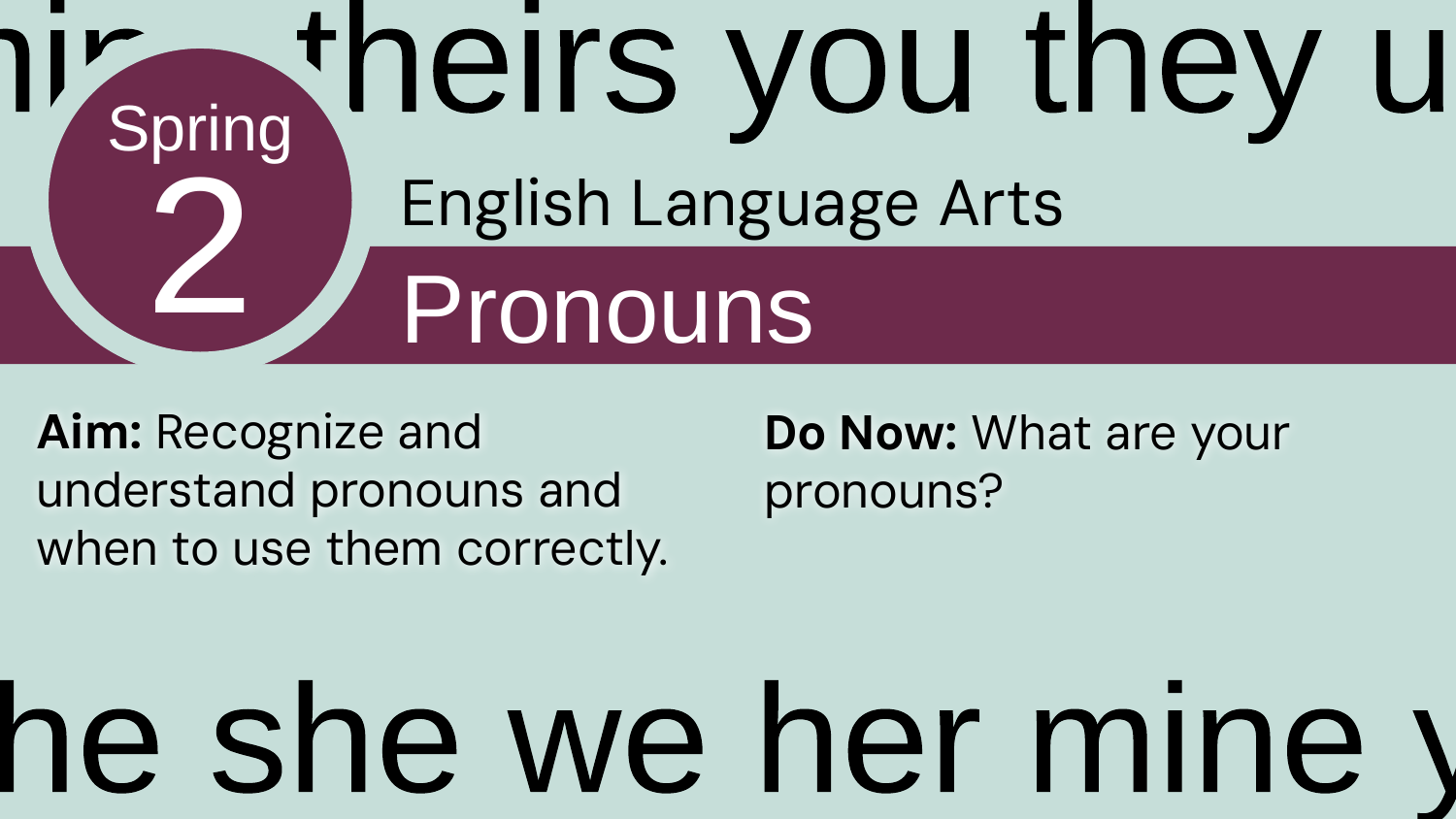

he she his mine theirs you they us yourself
Spring
2
English Language Arts

Pronouns
Aim: Recognize and understand pronouns and when to use them correctly.
Do Now: What are your pronouns?
he she we her mine yours it they his